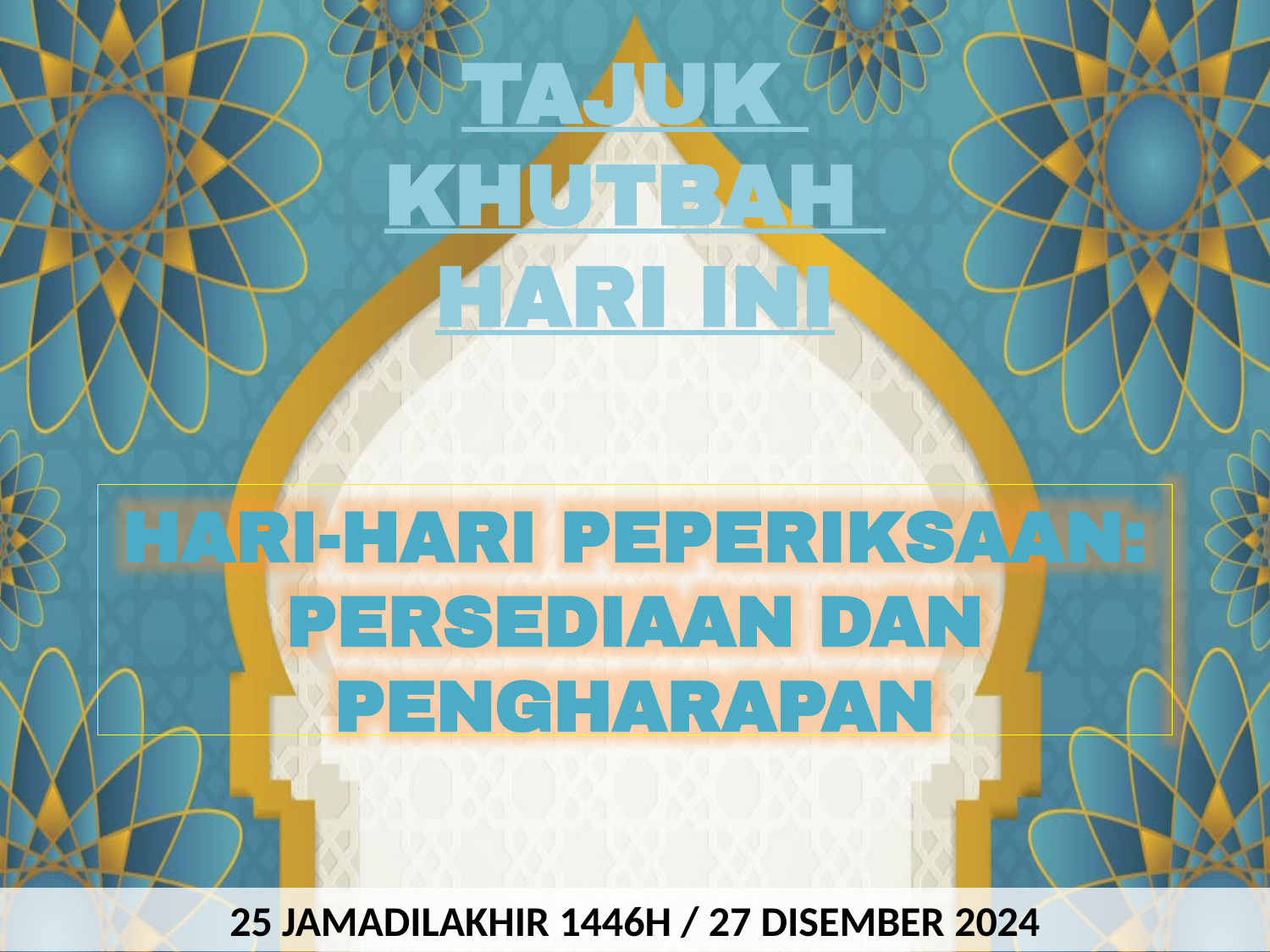

TAJUK
KHUTBAH
HARI INI
HARI-HARI PEPERIKSAAN: PERSEDIAAN DAN PENGHARAPAN
25 JAMADILAKHIR 1446H / 27 DISEMBER 2024